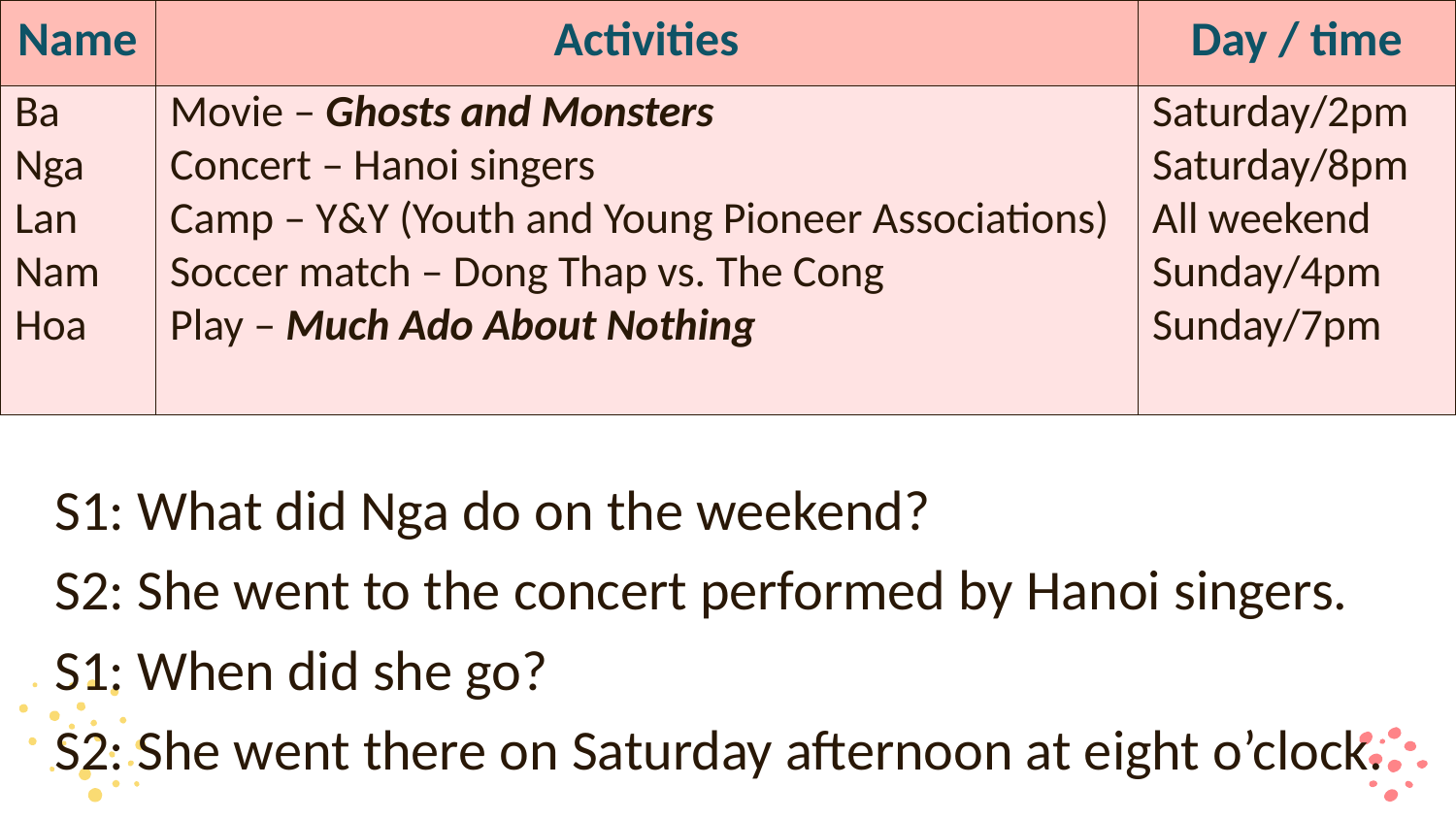

| Name | Activities | Day / time |
| --- | --- | --- |
| Ba Nga Lan Nam Hoa | Movie – Ghosts and Monsters Concert – Hanoi singers Camp – Y&Y (Youth and Young Pioneer Associations) Soccer match – Dong Thap vs. The Cong Play – Much Ado About Nothing | Saturday/2pm Saturday/8pm All weekend Sunday/4pm Sunday/7pm |
S1: What did Nga do on the weekend?
S2: She went to the concert performed by Hanoi singers.
S1: When did she go?
S2: She went there on Saturday afternoon at eight o’clock.